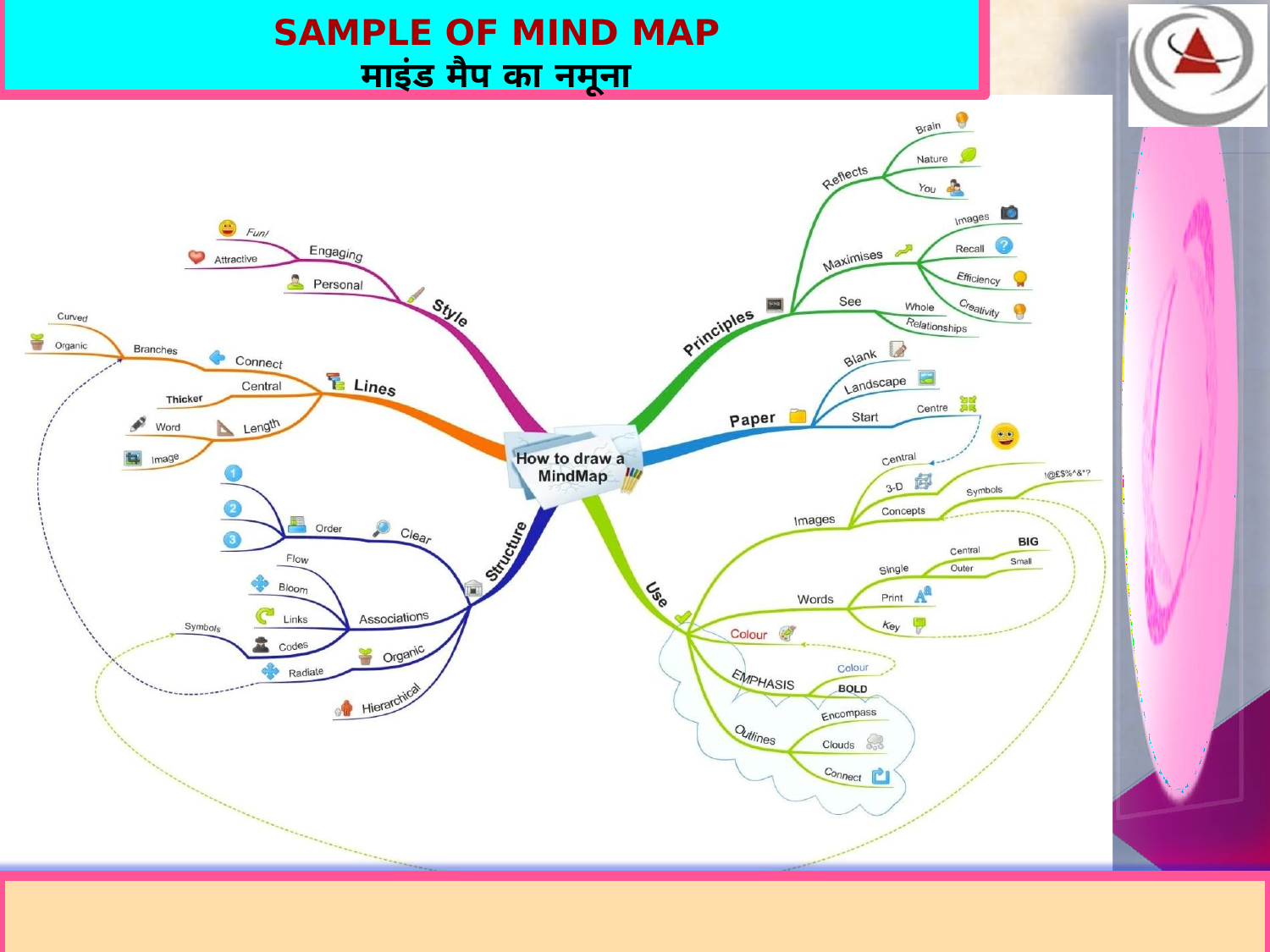

# SAMPLE OF MIND MAP माइंड मैप का नमूना